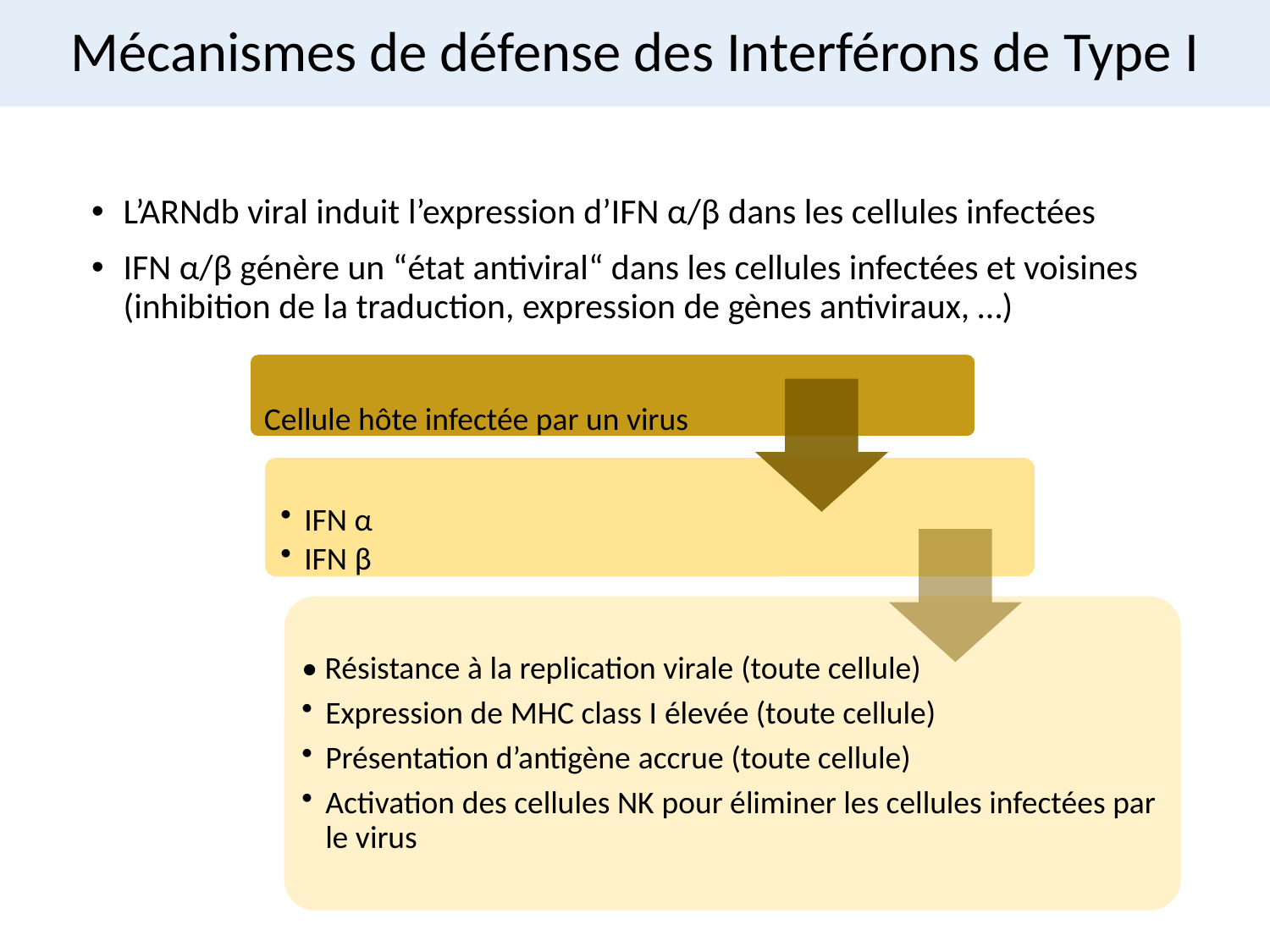

# Mécanismes de défense des Interférons de Type I
L’ARNdb viral induit l’expression d’IFN α/β dans les cellules infectées
IFN α/β génère un “état antiviral“ dans les cellules infectées et voisines (inhibition de la traduction, expression de gènes antiviraux, …)

Cellule hôte infectée par un virus

IFN α
IFN β
• Résistance à la replication virale (toute cellule)
Expression de MHC class I élevée (toute cellule)
Présentation d’antigène accrue (toute cellule)
Activation des cellules NK pour éliminer les cellules infectées par le virus